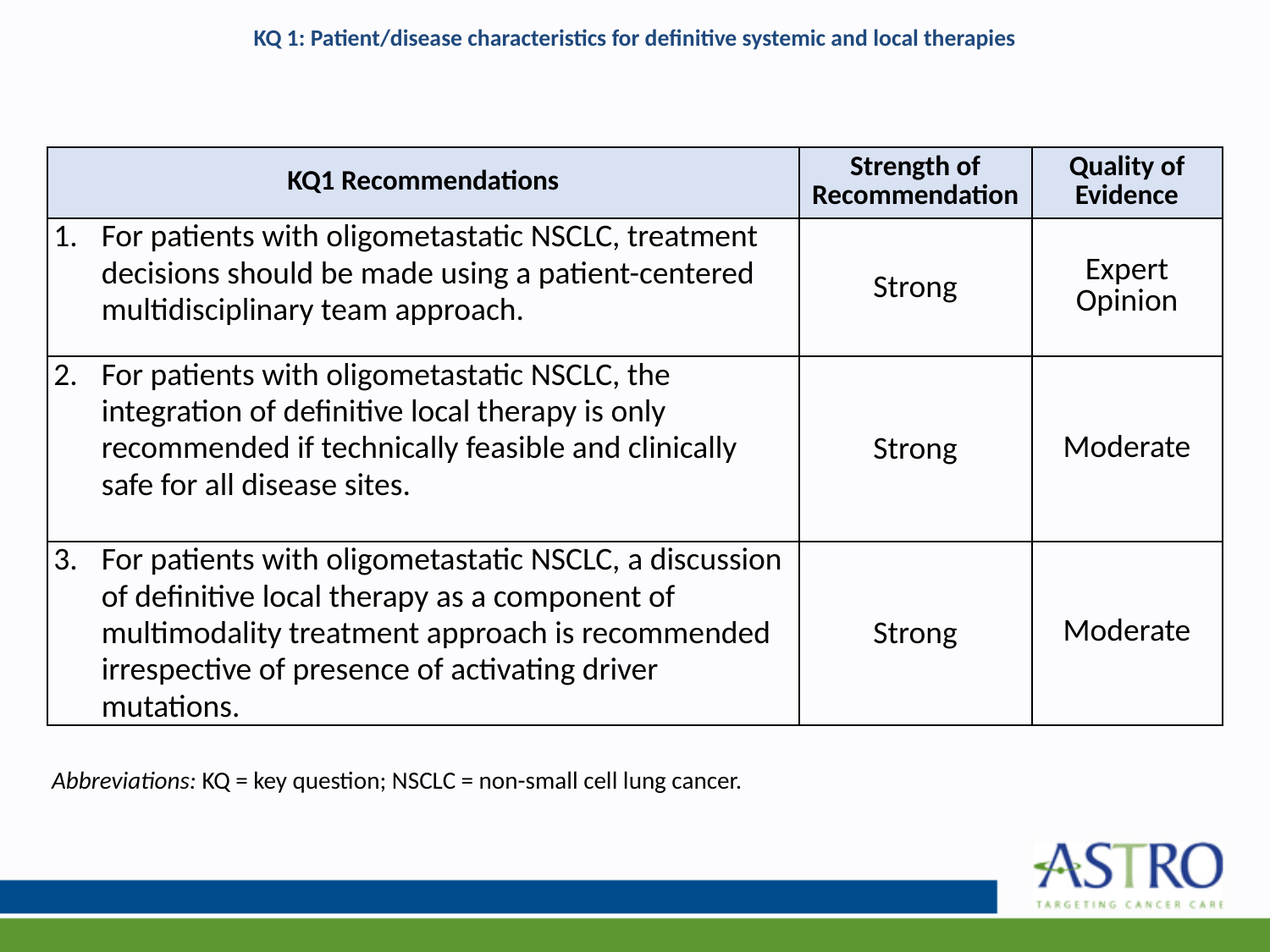

# KQ 1: Patient/disease characteristics for definitive systemic and local therapies
| KQ1 Recommendations | Strength of Recommendation | Quality of Evidence |
| --- | --- | --- |
| For patients with oligometastatic NSCLC, treatment decisions should be made using a patient-centered multidisciplinary team approach. | Strong | Expert Opinion |
| For patients with oligometastatic NSCLC, the integration of definitive local therapy is only recommended if technically feasible and clinically safe for all disease sites. | Strong | Moderate |
| For patients with oligometastatic NSCLC, a discussion of definitive local therapy as a component of multimodality treatment approach is recommended irrespective of presence of activating driver mutations. | Strong | Moderate |
Abbreviations: KQ = key question; NSCLC = non-small cell lung cancer.